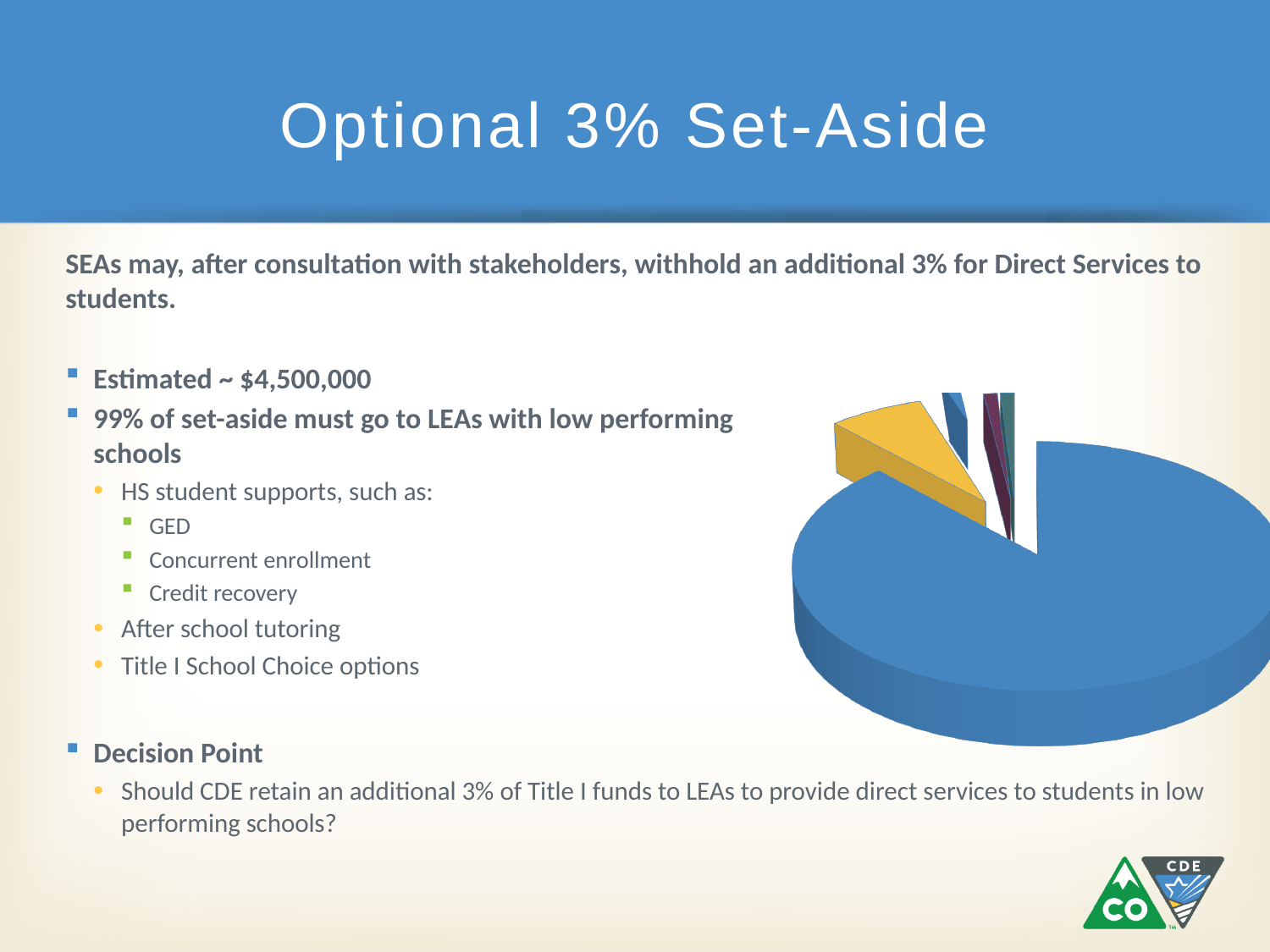

# Optional 3% Set-Aside
SEAs may, after consultation with stakeholders, withhold an additional 3% for Direct Services to students.

Estimated ~ $4,500,000
99% of set-aside must go to LEAs with low performing
schools
HS student supports, such as:
GED
Concurrent enrollment
Credit recovery
After school tutoring
Title I School Choice options

Decision Point
Should CDE retain an additional 3% of Title I funds to LEAs to provide direct services to students in low performing schools?

[unsupported chart]